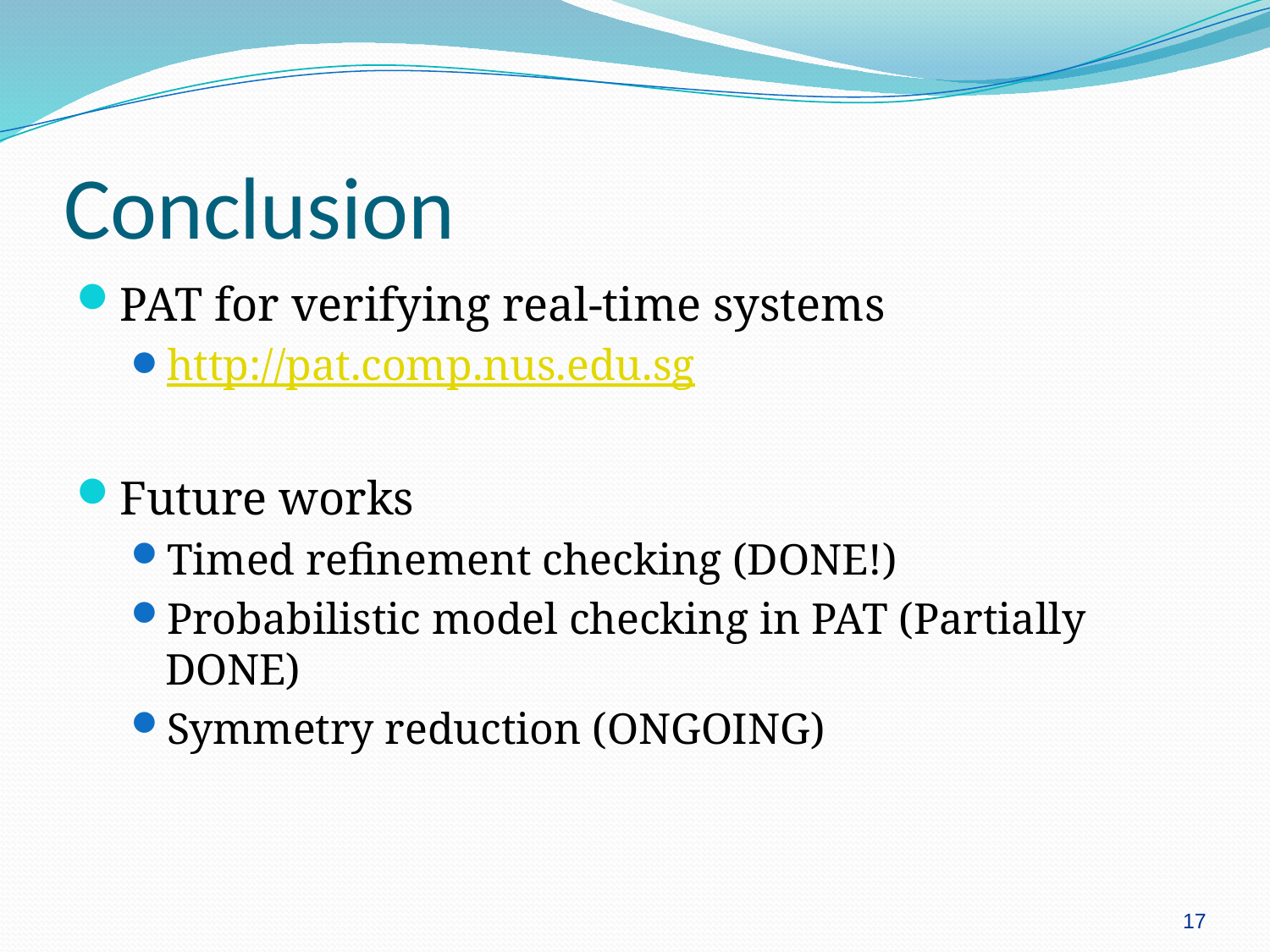

# Conclusion
PAT for verifying real-time systems
http://pat.comp.nus.edu.sg

Future works
Timed refinement checking (DONE!)
Probabilistic model checking in PAT (Partially DONE)
Symmetry reduction (ONGOING)
17